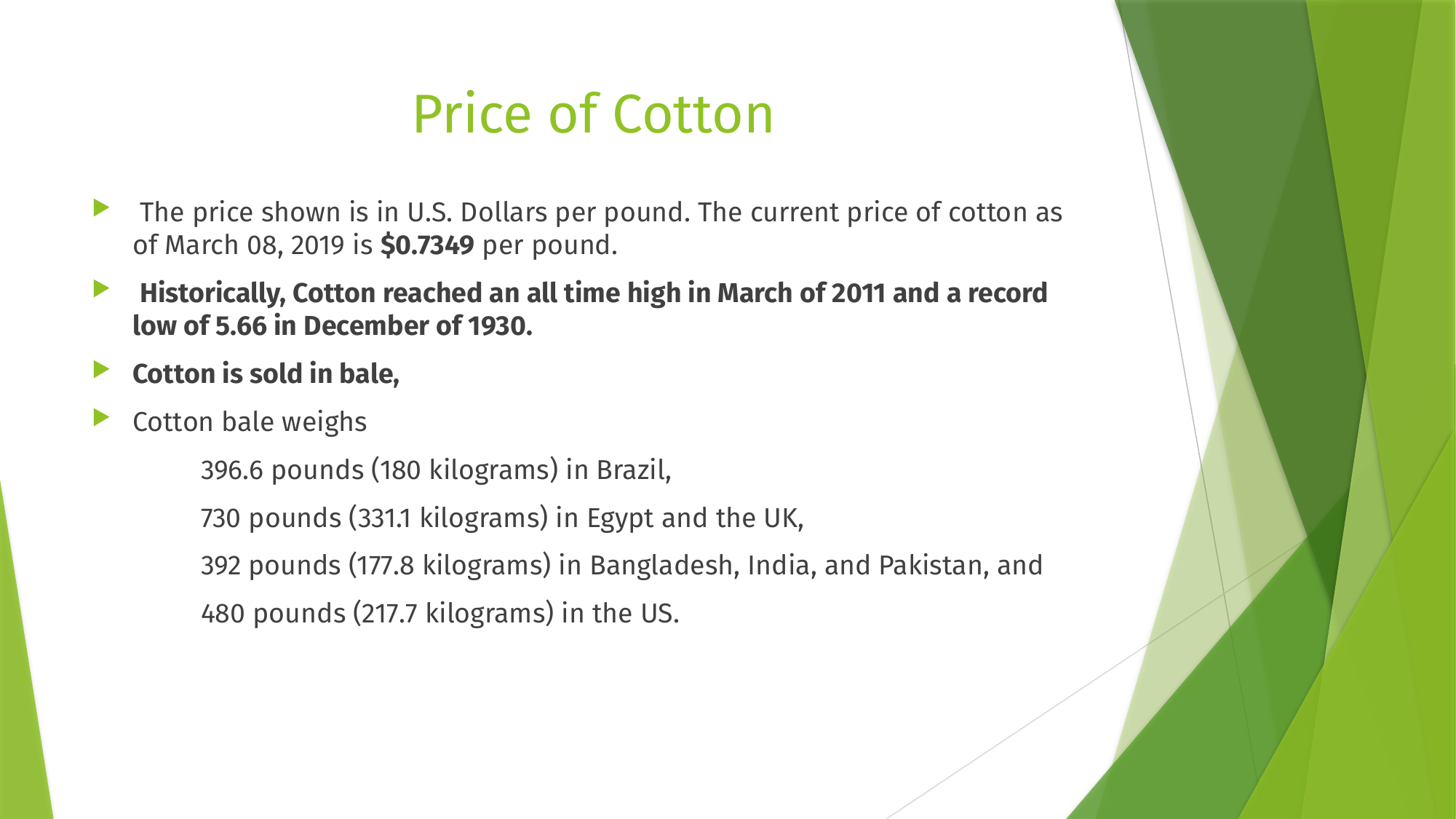

# Price of Cotton
 The price shown is in U.S. Dollars per pound. The current price of cotton as of March 08, 2019 is $0.7349 per pound.
 Historically, Cotton reached an all time high in March of 2011 and a record low of 5.66 in December of 1930.
Cotton is sold in bale,
Cotton bale weighs
	396.6 pounds (180 kilograms) in Brazil,
	730 pounds (331.1 kilograms) in Egypt and the UK,
	392 pounds (177.8 kilograms) in Bangladesh, India, and Pakistan, and
	480 pounds (217.7 kilograms) in the US.